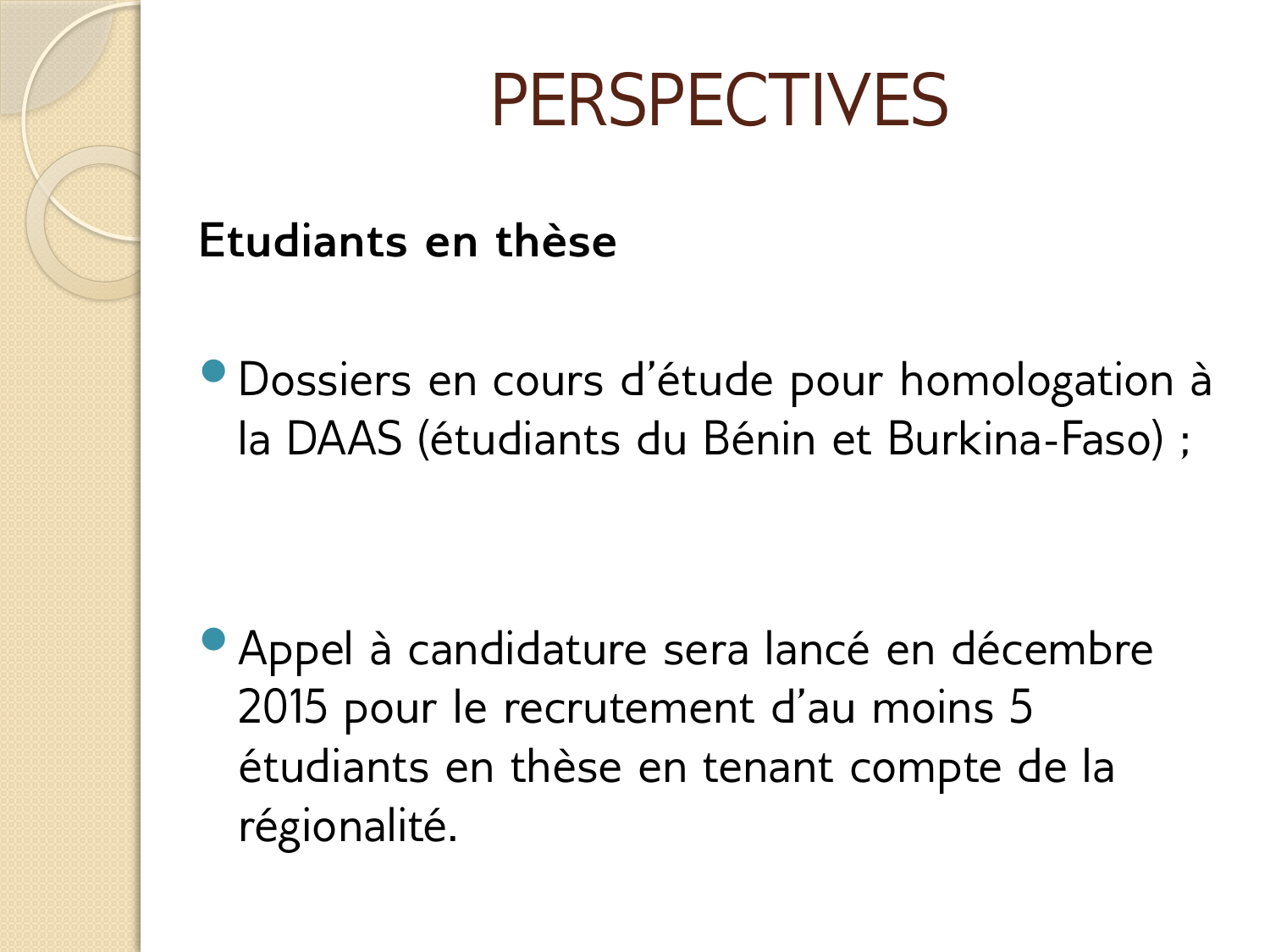

# PERSPECTIVES
Etudiants en thèse

Dossiers en cours d’étude pour homologation à la DAAS (étudiants du Bénin et Burkina-Faso) ;

Appel à candidature sera lancé en décembre 2015 pour le recrutement d’au moins 5 étudiants en thèse en tenant compte de la régionalité.